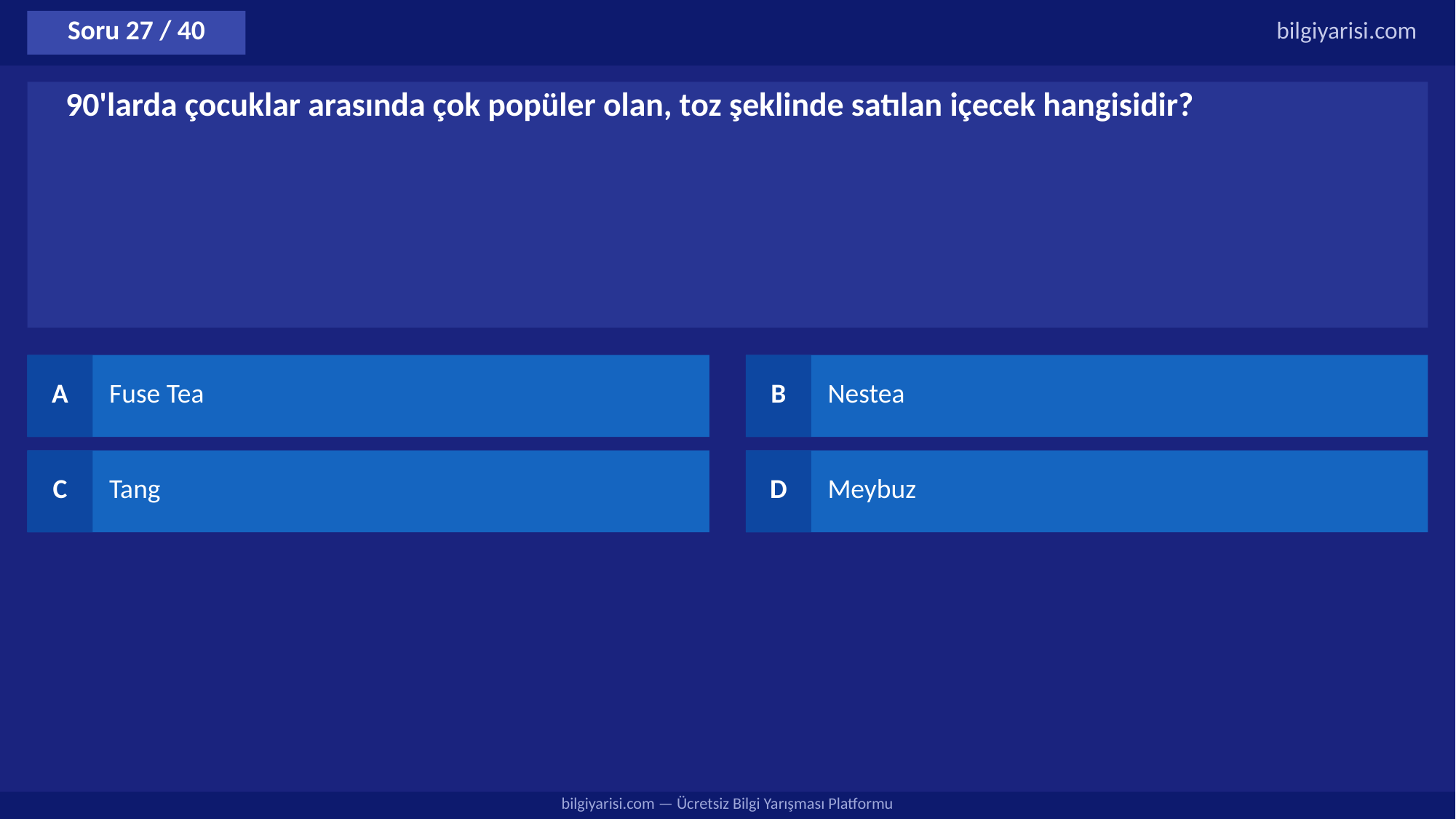

Soru 27 / 40
bilgiyarisi.com

90'larda çocuklar arasında çok popüler olan, toz şeklinde satılan içecek hangisidir?

A
Fuse Tea

B
Nestea

C
Tang

D
Meybuz
bilgiyarisi.com — Ücretsiz Bilgi Yarışması Platformu